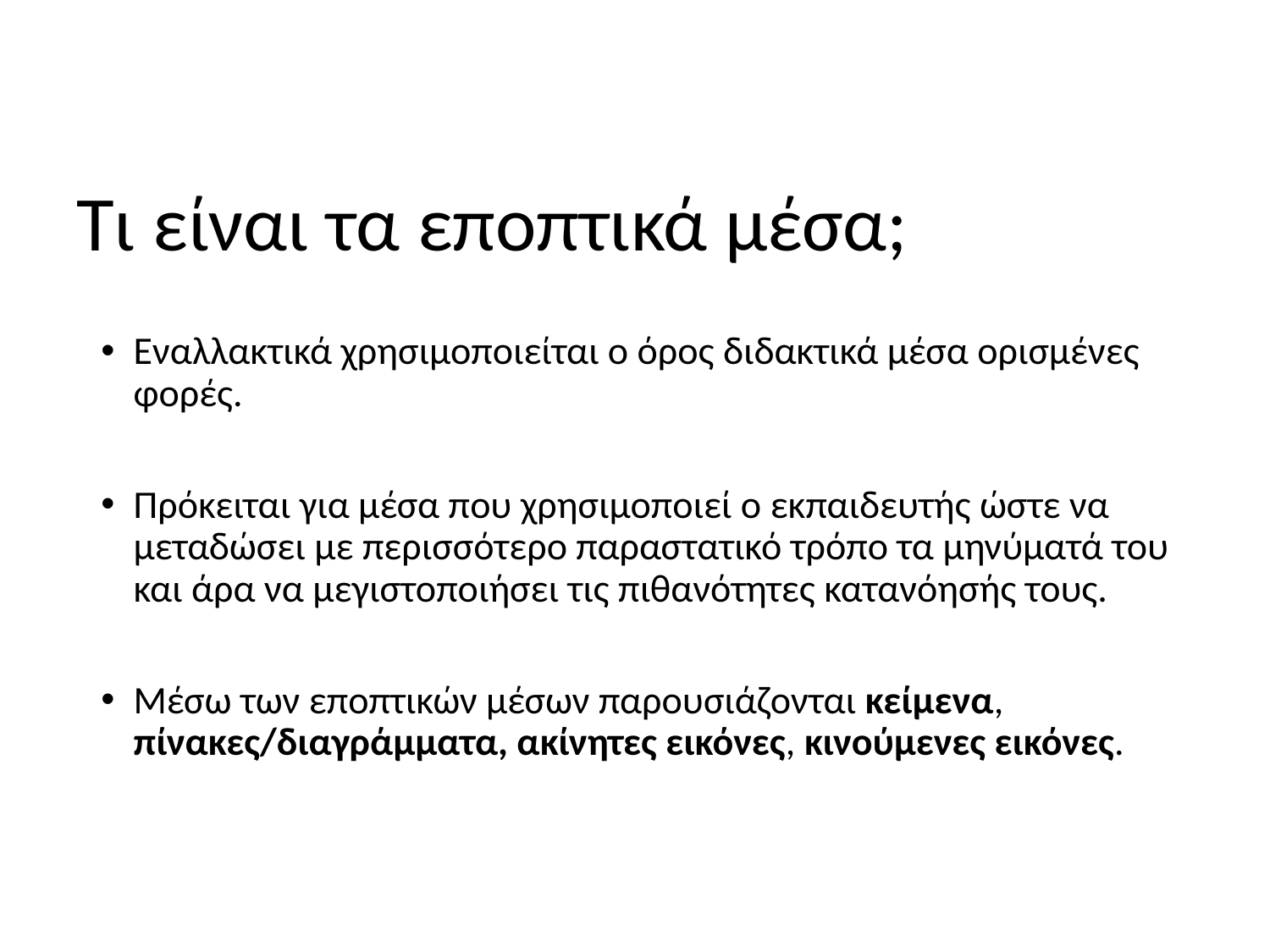

# Τι είναι τα εποπτικά μέσα;

Εναλλακτικά χρησιμοποιείται ο όρος διδακτικά μέσα ορισμένες φορές.

Πρόκειται για μέσα που χρησιμοποιεί ο εκπαιδευτής ώστε να μεταδώσει με περισσότερο παραστατικό τρόπο τα μηνύματά του και άρα να μεγιστοποιήσει τις πιθανότητες κατανόησής τους.

Μέσω των εποπτικών μέσων παρουσιάζονται κείμενα, πίνακες/διαγράμματα, ακίνητες εικόνες, κινούμενες εικόνες.